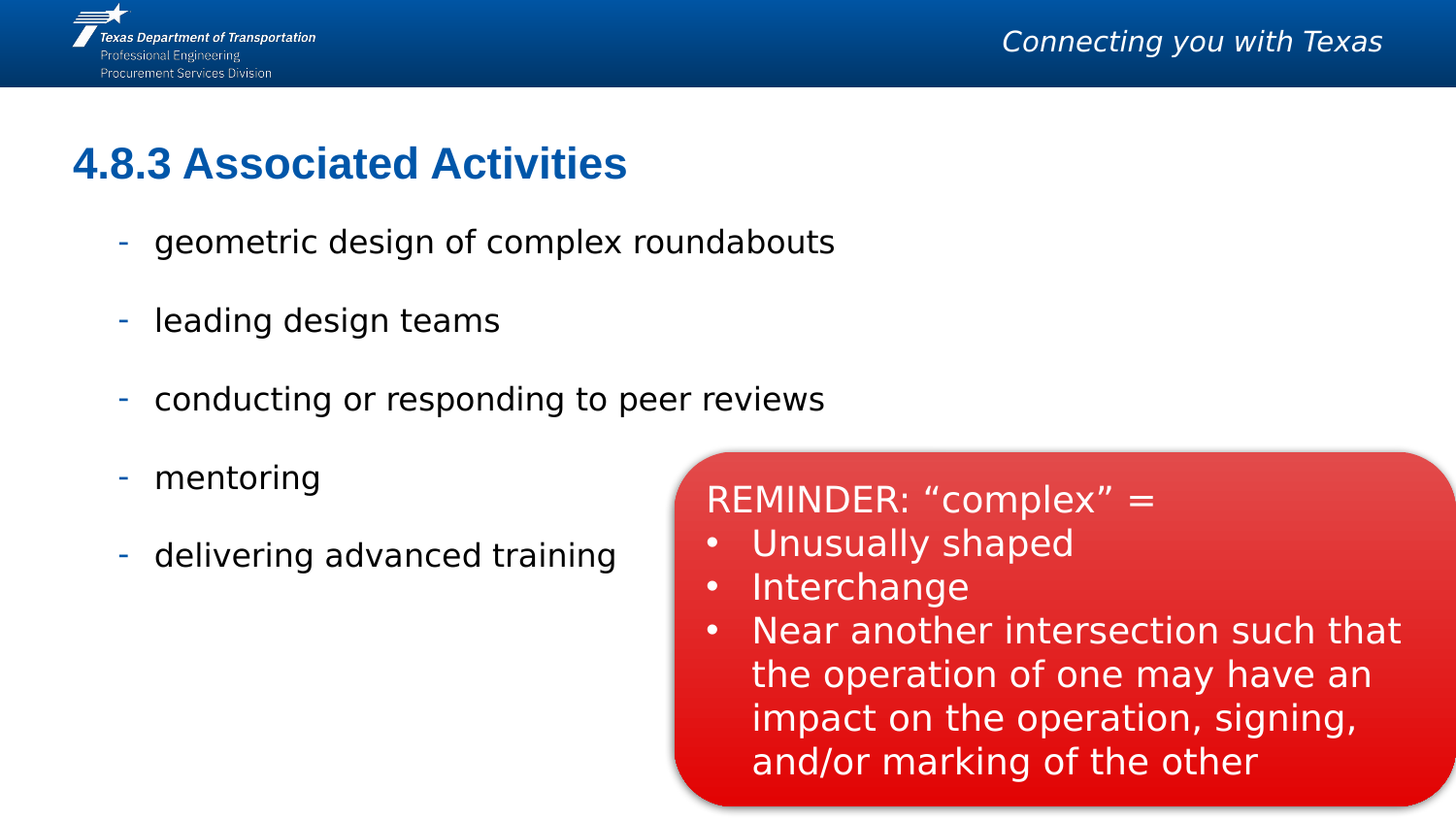

# 4.8.3 Associated Activities
geometric design of complex roundabouts
leading design teams
conducting or responding to peer reviews
mentoring
delivering advanced training
REMINDER: “complex” =
Unusually shaped
Interchange
Near another intersection such that the operation of one may have an impact on the operation, signing, and/or marking of the other